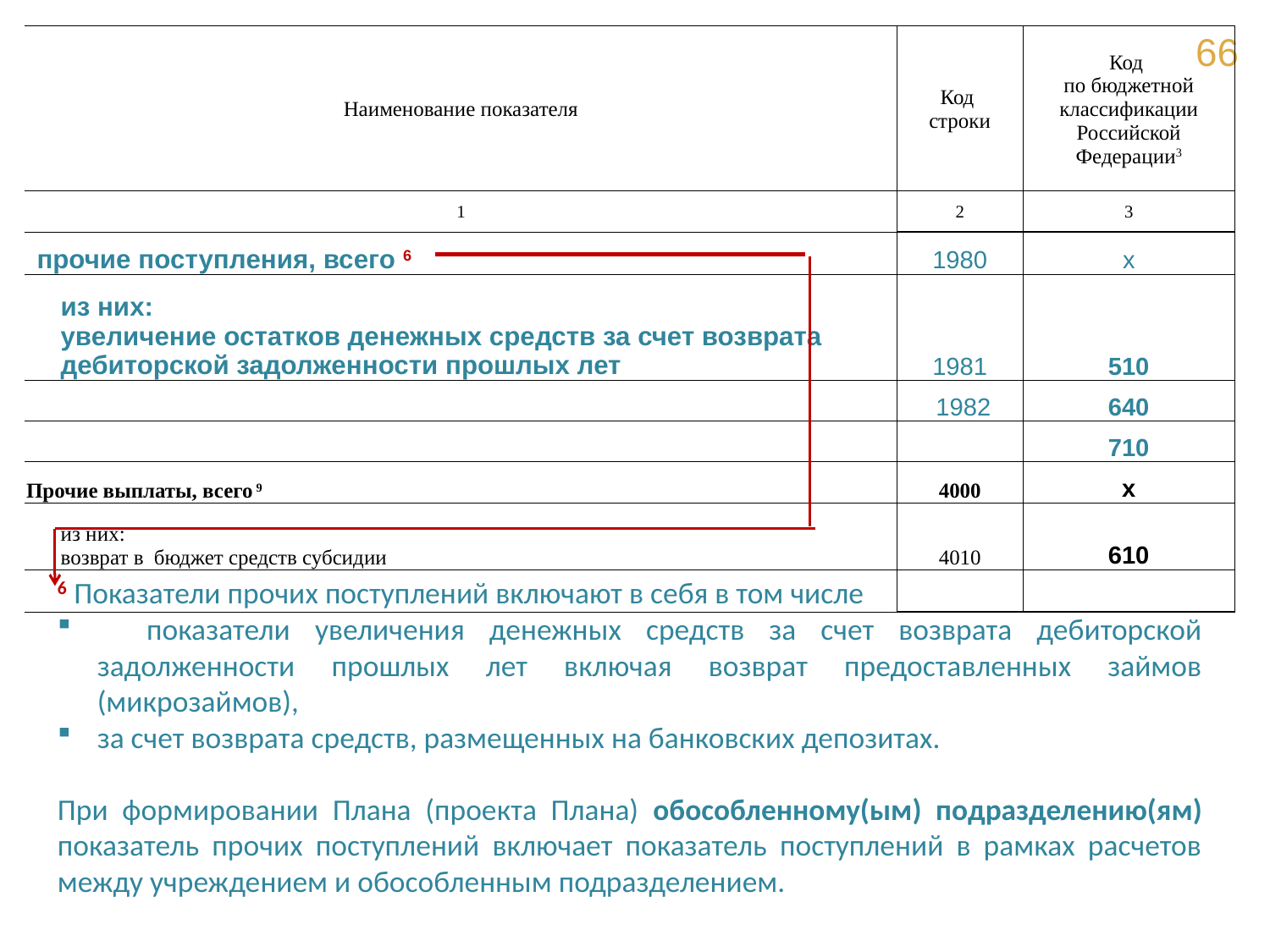

| Наименование показателя | Код строки | Код по бюджетной классификации Российской Федерации3 |
| --- | --- | --- |
| 1 | 2 | 3 |
| прочие поступления, всего 6 | 1980 | х |
| из них: увеличение остатков денежных средств за счет возврата дебиторской задолженности прошлых лет | 1981 | 510 |
|  | 1982 | 640 |
|  |  | 710 |
| Прочие выплаты, всего 9 | 4000 | х |
| из них: возврат в бюджет средств субсидии | 4010 | 610 |
|  |  |  |
6 Показатели прочих поступлений включают в себя в том числе
  показатели увеличения денежных средств за счет возврата дебиторской задолженности прошлых лет включая возврат предоставленных займов (микрозаймов),
за счет возврата средств, размещенных на банковских депозитах.

При формировании Плана (проекта Плана) обособленному(ым) подразделению(ям) показатель прочих поступлений включает показатель поступлений в рамках расчетов между учреждением и обособленным подразделением.